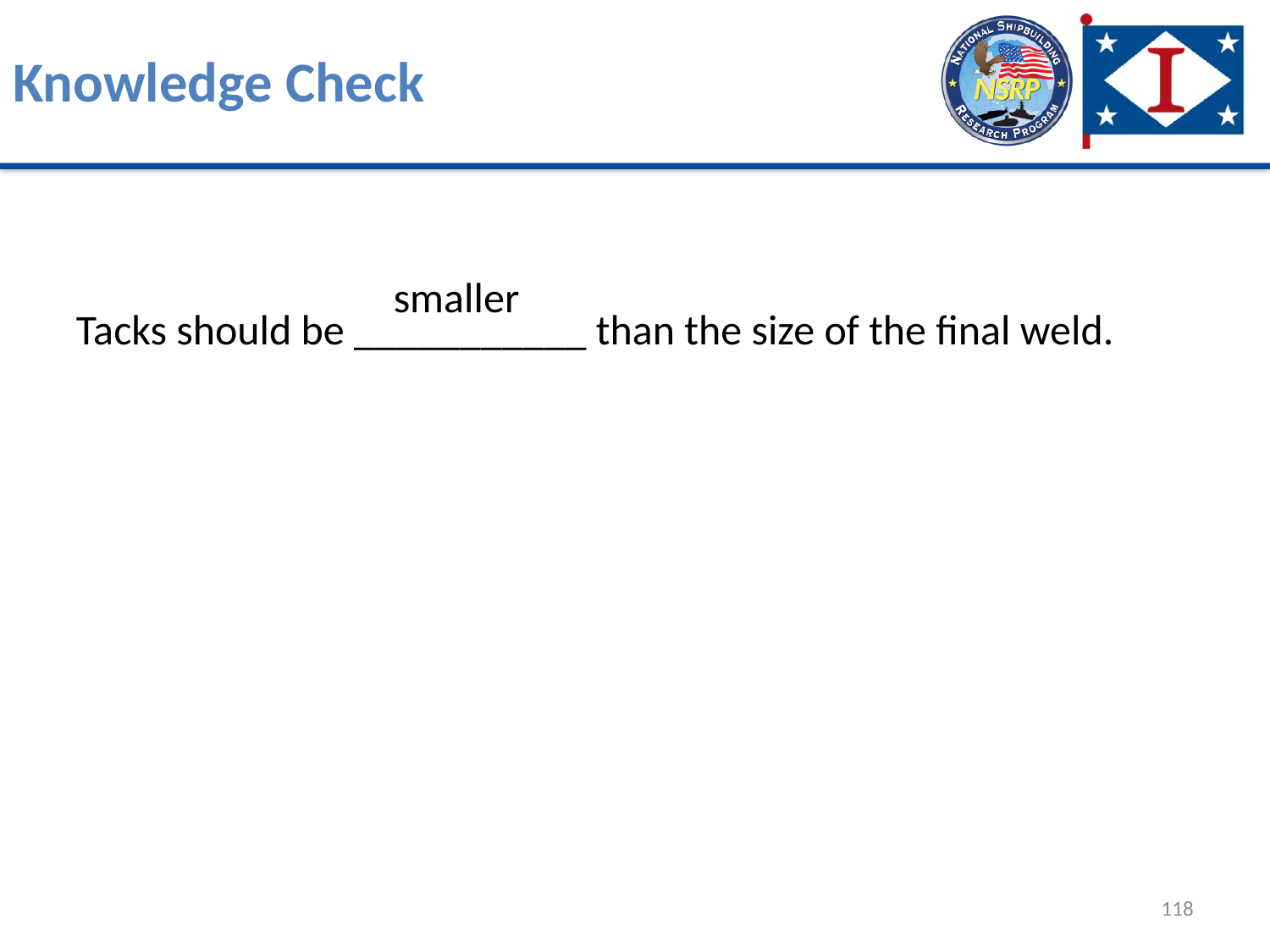

# Knowledge Check
smaller
Tacks should be ___________ than the size of the final weld.
118